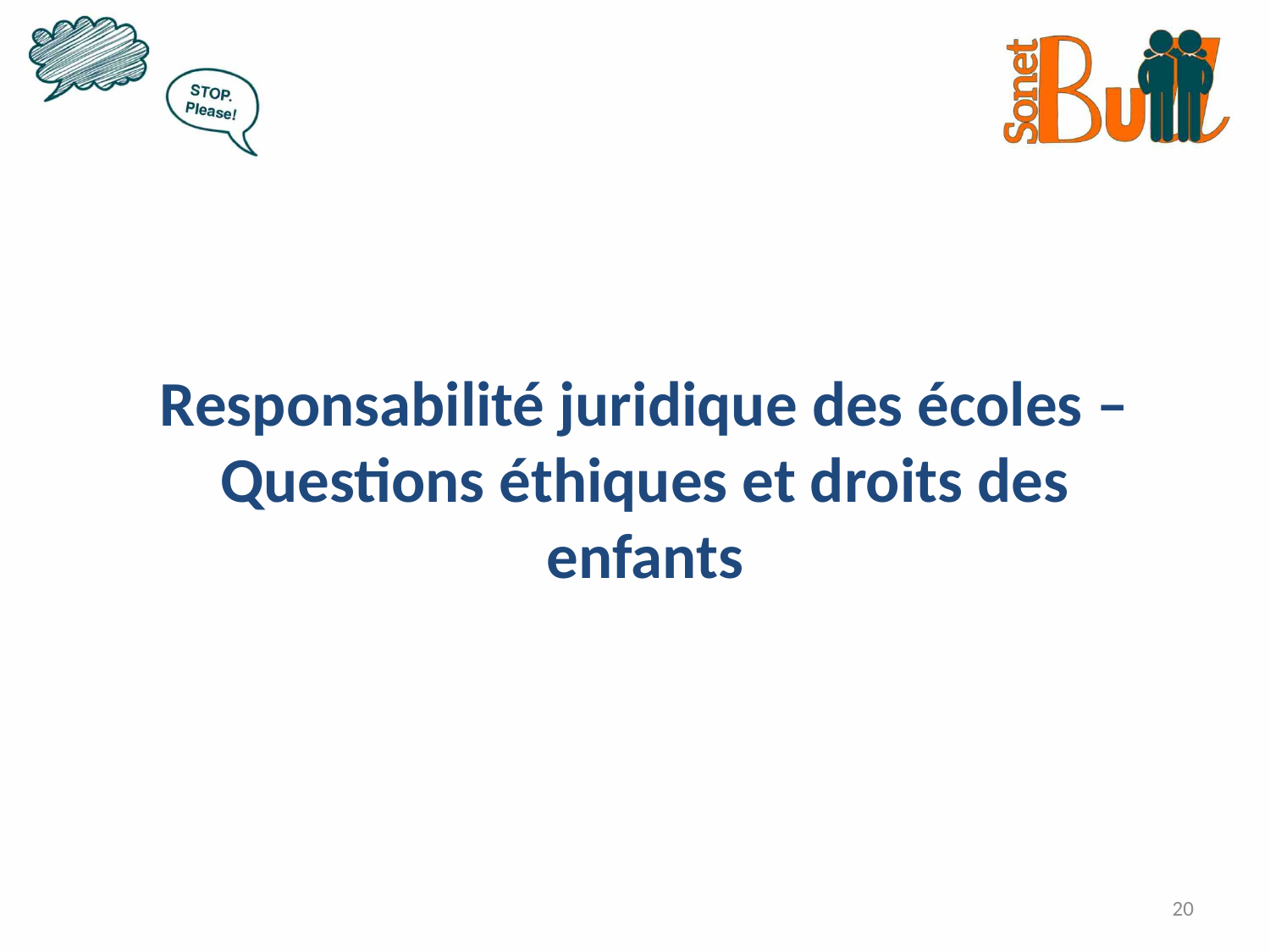

Responsabilité juridique des écoles – Questions éthiques et droits des enfants
20